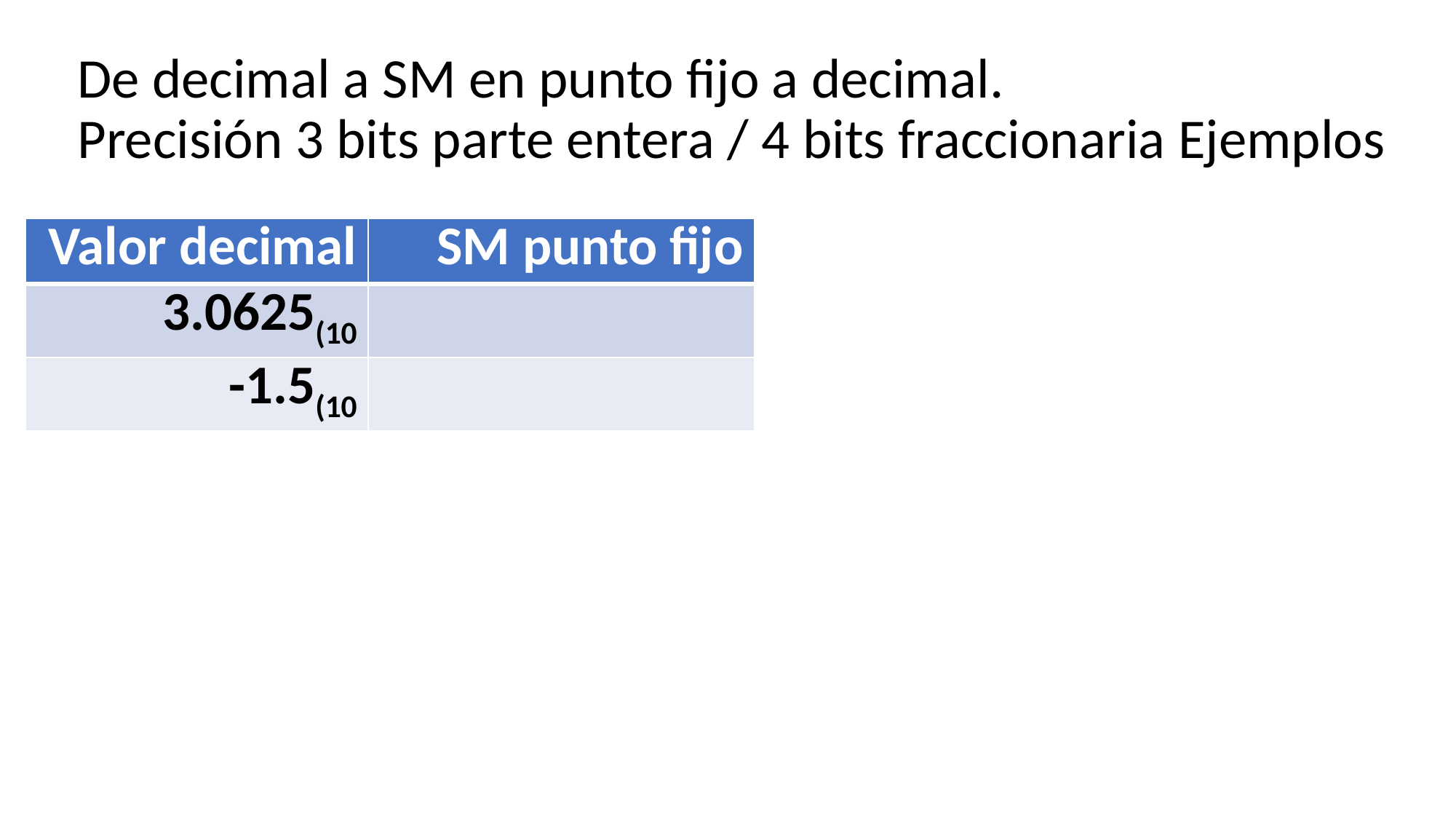

# De decimal a SM en punto fijo a decimal. Precisión 3 bits parte entera / 4 bits fraccionaria Ejemplos
| Valor decimal | SM punto fijo |
| --- | --- |
| 3.0625(10 |  |
| -1.5(10 |  |